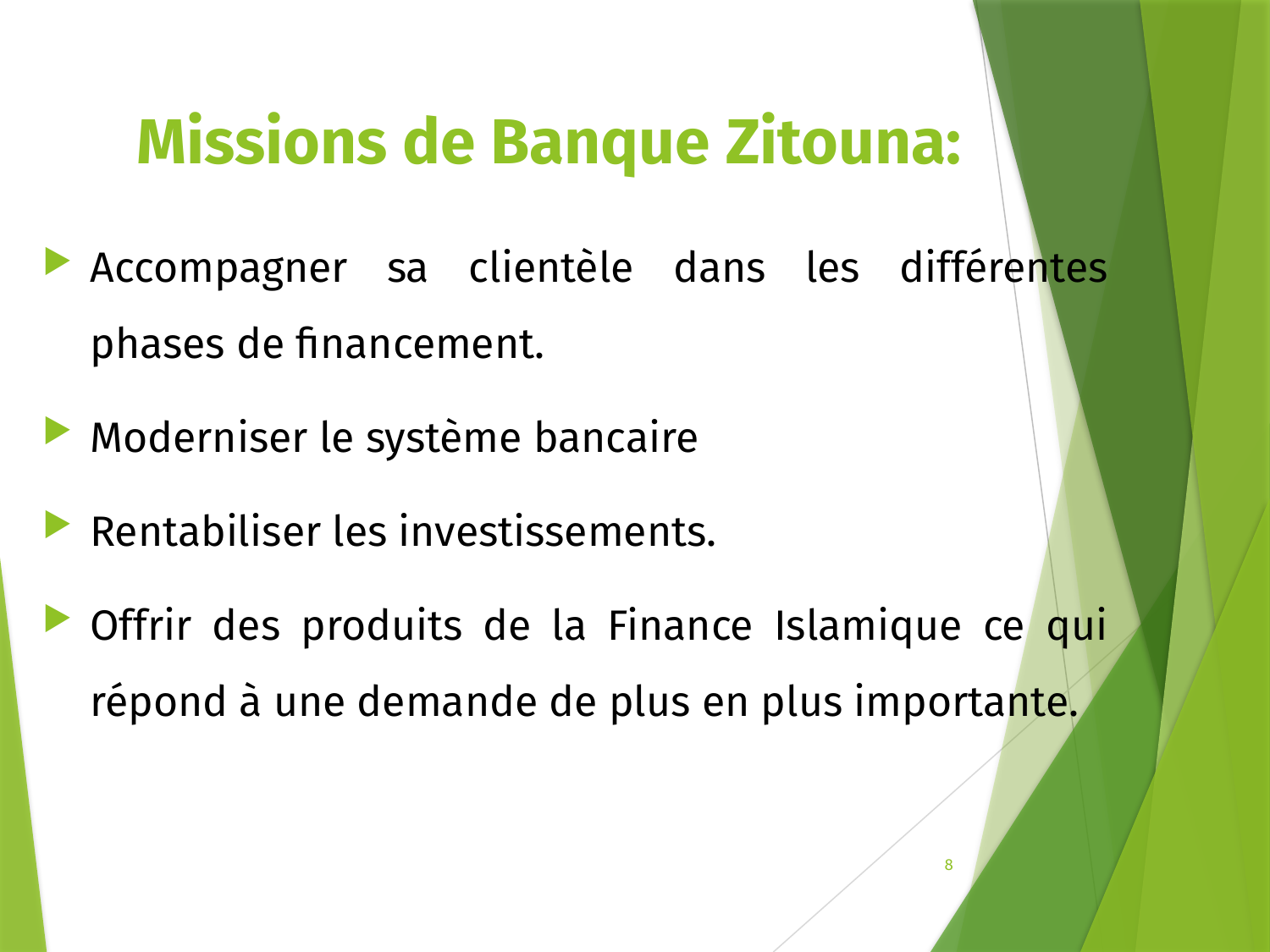

# Missions de Banque Zitouna:
Accompagner sa clientèle dans les différentes phases de financement.
Moderniser le système bancaire
Rentabiliser les investissements.
Offrir des produits de la Finance Islamique ce qui répond à une demande de plus en plus importante.

8